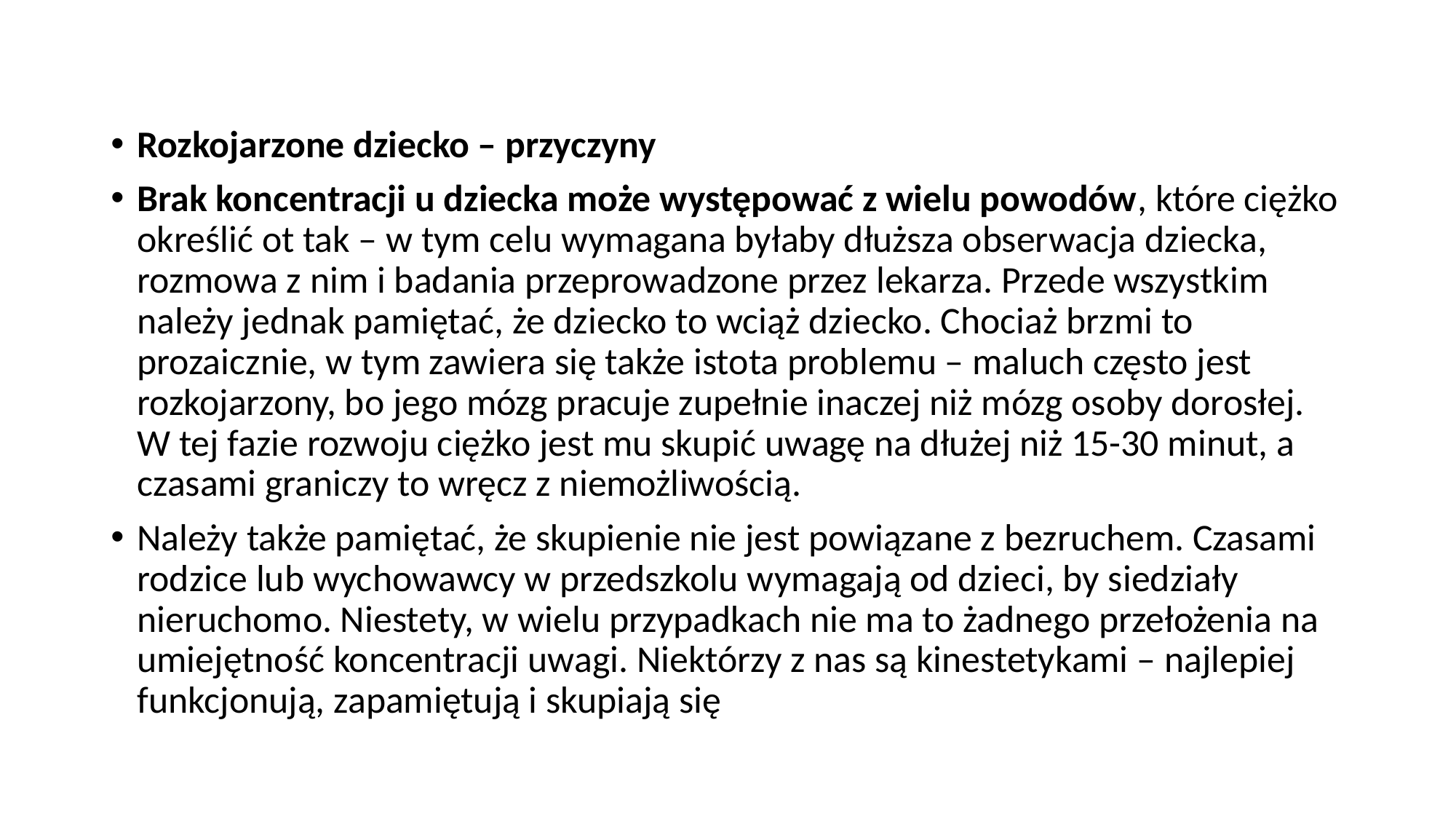

#
Rozkojarzone dziecko – przyczyny
Brak koncentracji u dziecka może występować z wielu powodów, które ciężko określić ot tak – w tym celu wymagana byłaby dłuższa obserwacja dziecka, rozmowa z nim i badania przeprowadzone przez lekarza. Przede wszystkim należy jednak pamiętać, że dziecko to wciąż dziecko. Chociaż brzmi to prozaicznie, w tym zawiera się także istota problemu – maluch często jest rozkojarzony, bo jego mózg pracuje zupełnie inaczej niż mózg osoby dorosłej. W tej fazie rozwoju ciężko jest mu skupić uwagę na dłużej niż 15-30 minut, a czasami graniczy to wręcz z niemożliwością.
Należy także pamiętać, że skupienie nie jest powiązane z bezruchem. Czasami rodzice lub wychowawcy w przedszkolu wymagają od dzieci, by siedziały nieruchomo. Niestety, w wielu przypadkach nie ma to żadnego przełożenia na umiejętność koncentracji uwagi. Niektórzy z nas są kinestetykami – najlepiej funkcjonują, zapamiętują i skupiają się